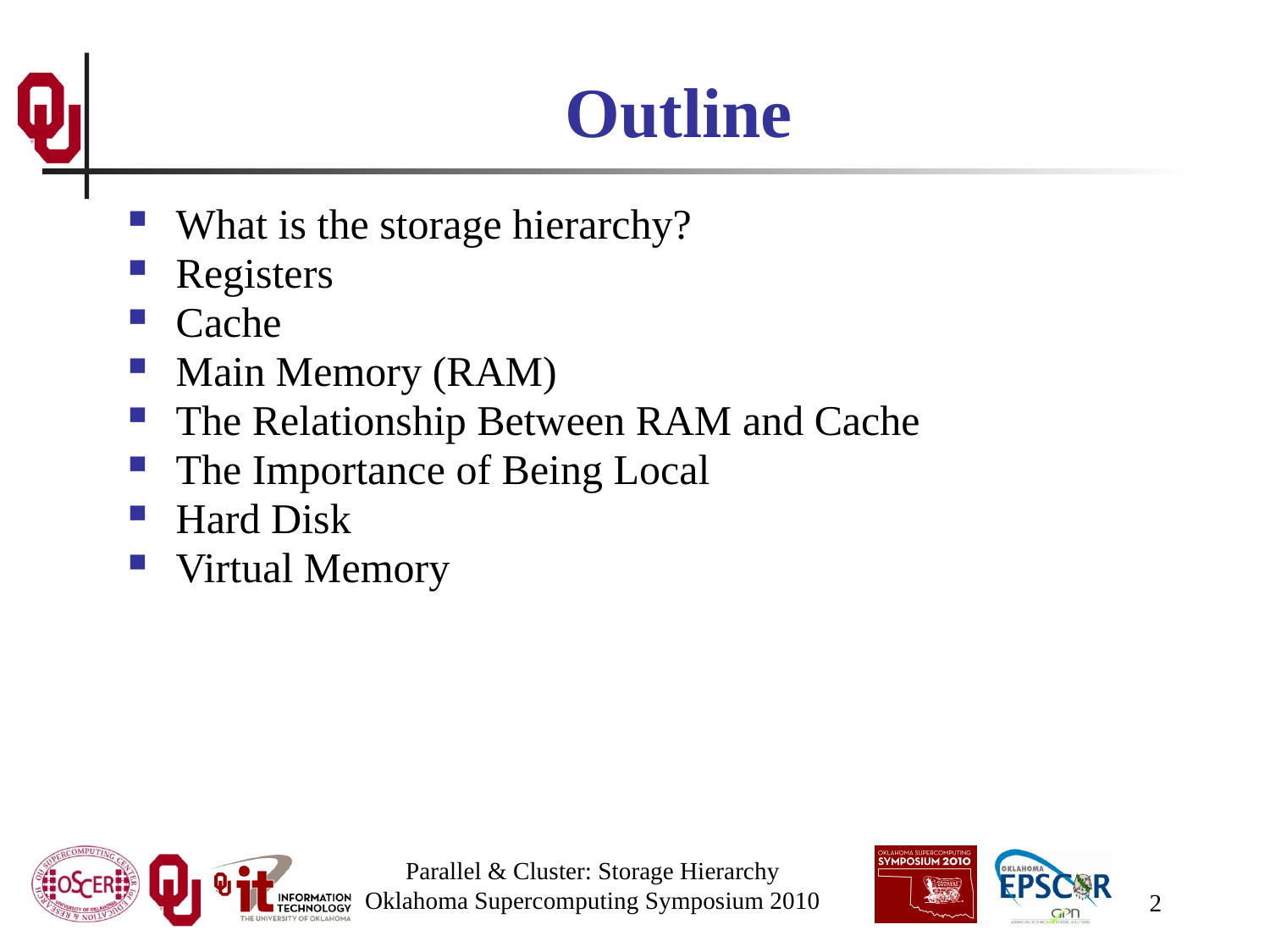

# Outline
What is the storage hierarchy?
Registers
Cache
Main Memory (RAM)
The Relationship Between RAM and Cache
The Importance of Being Local
Hard Disk
Virtual Memory
Parallel & Cluster: Storage Hierarchy
Oklahoma Supercomputing Symposium 2010
2